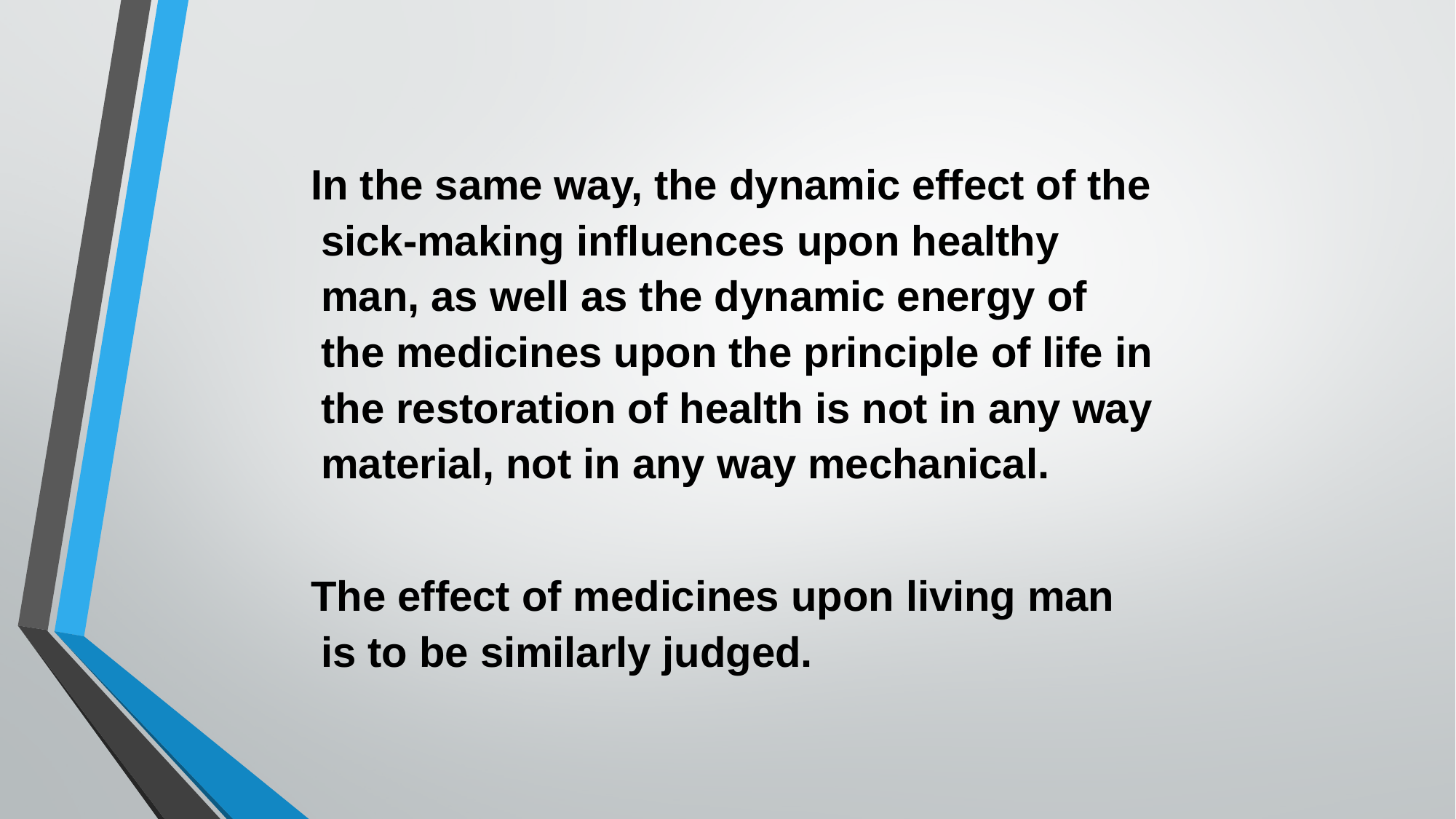

In the same way, the dynamic effect of the sick-making influences upon healthy man, as well as the dynamic energy of the medicines upon the principle of life in the restoration of health is not in any way material, not in any way mechanical.

The effect of medicines upon living man is to be similarly judged.